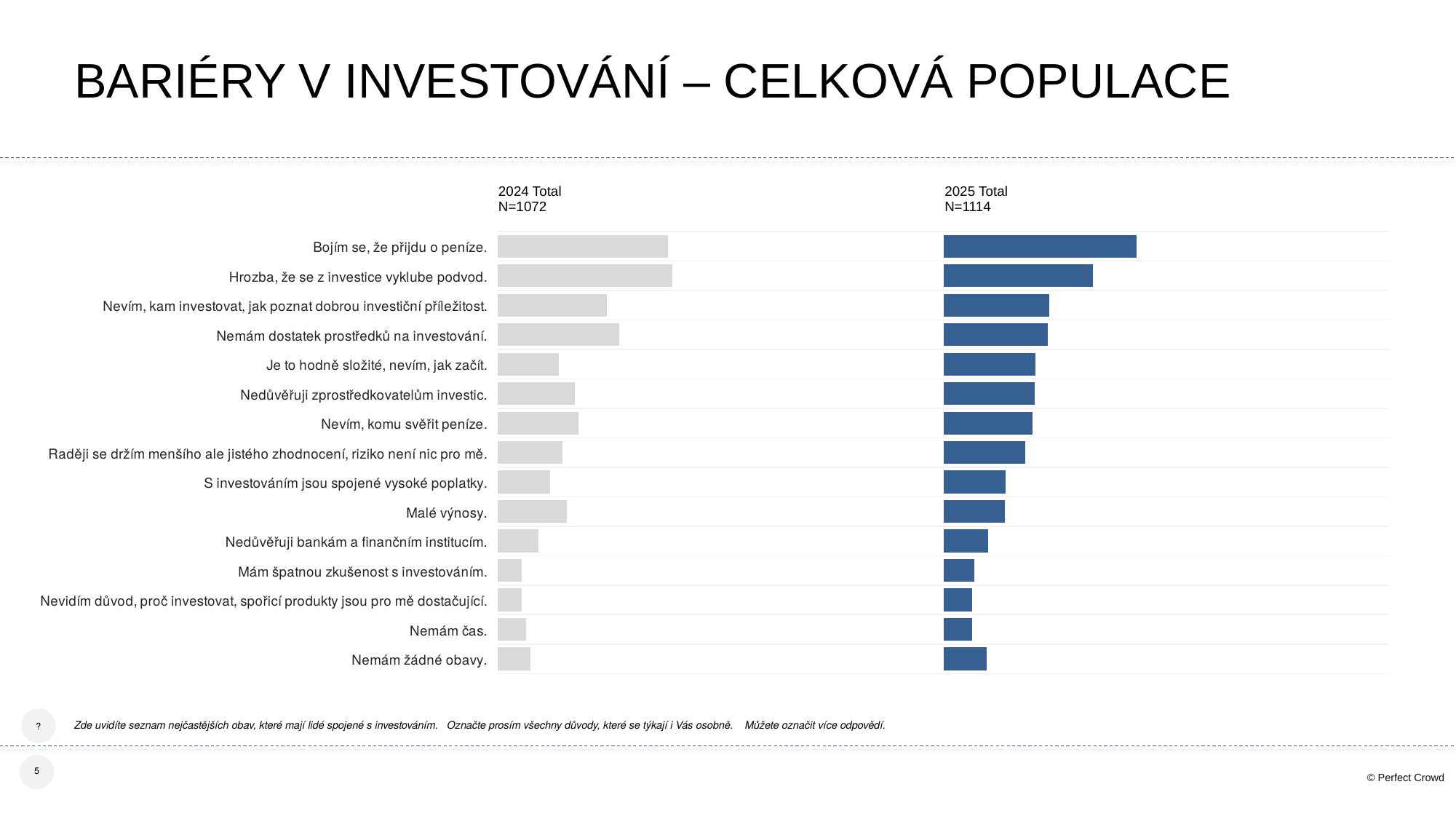

Bariéry v investování – celková populace
| 2024 Total N=1072 | 2025 Total N=1114 |
| --- | --- |

[unsupported chart]

Zde uvidíte seznam nejčastějších obav, které mají lidé spojené s investováním.   Označte prosím všechny důvody, které se týkají i Vás osobně.    Můžete označit více odpovědí.